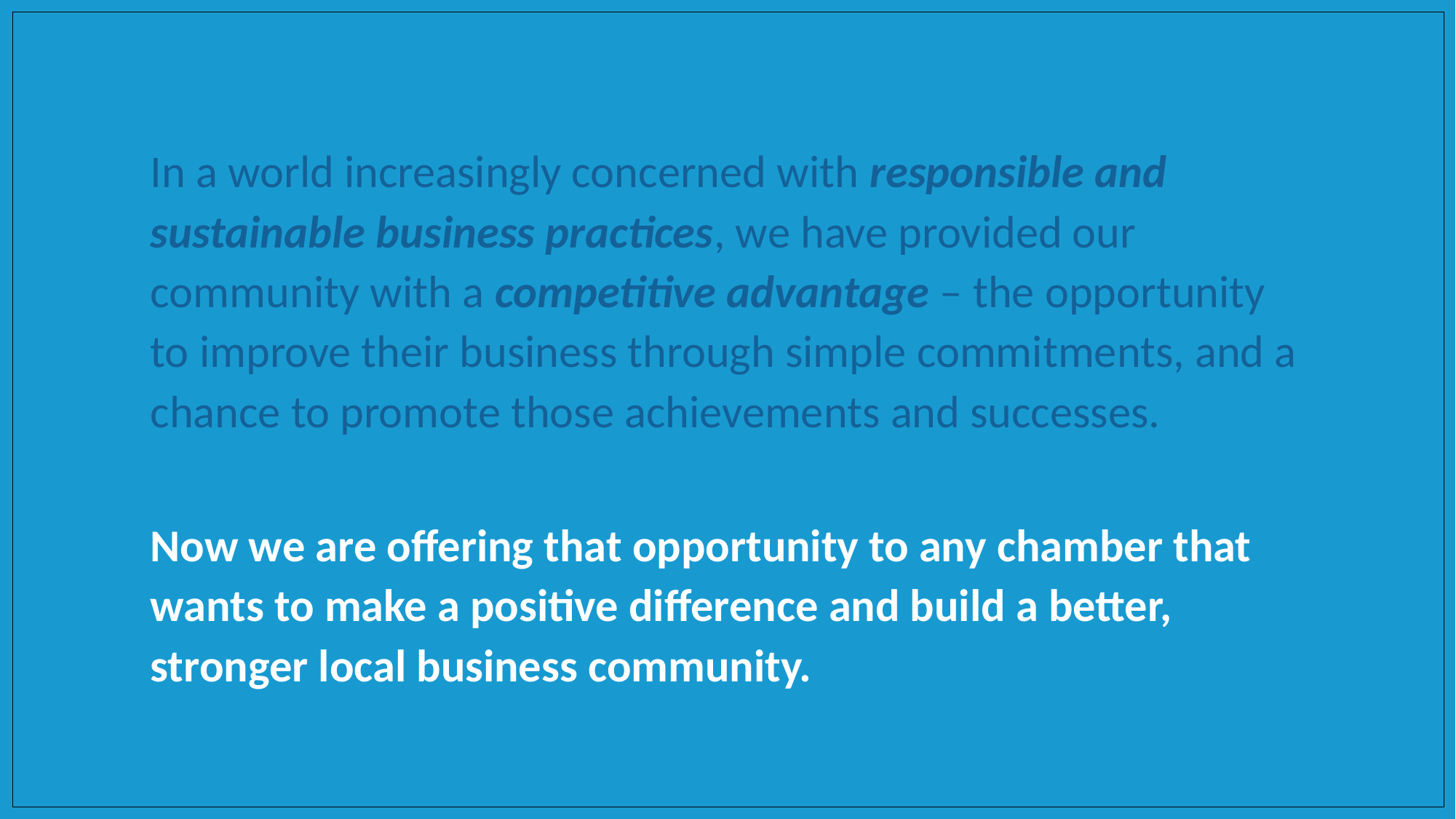

In a world increasingly concerned with responsible and sustainable business practices, we have provided our community with a competitive advantage – the opportunity to improve their business through simple commitments, and a chance to promote those achievements and successes.

Now we are offering that opportunity to any chamber that wants to make a positive difference and build a better, stronger local business community.